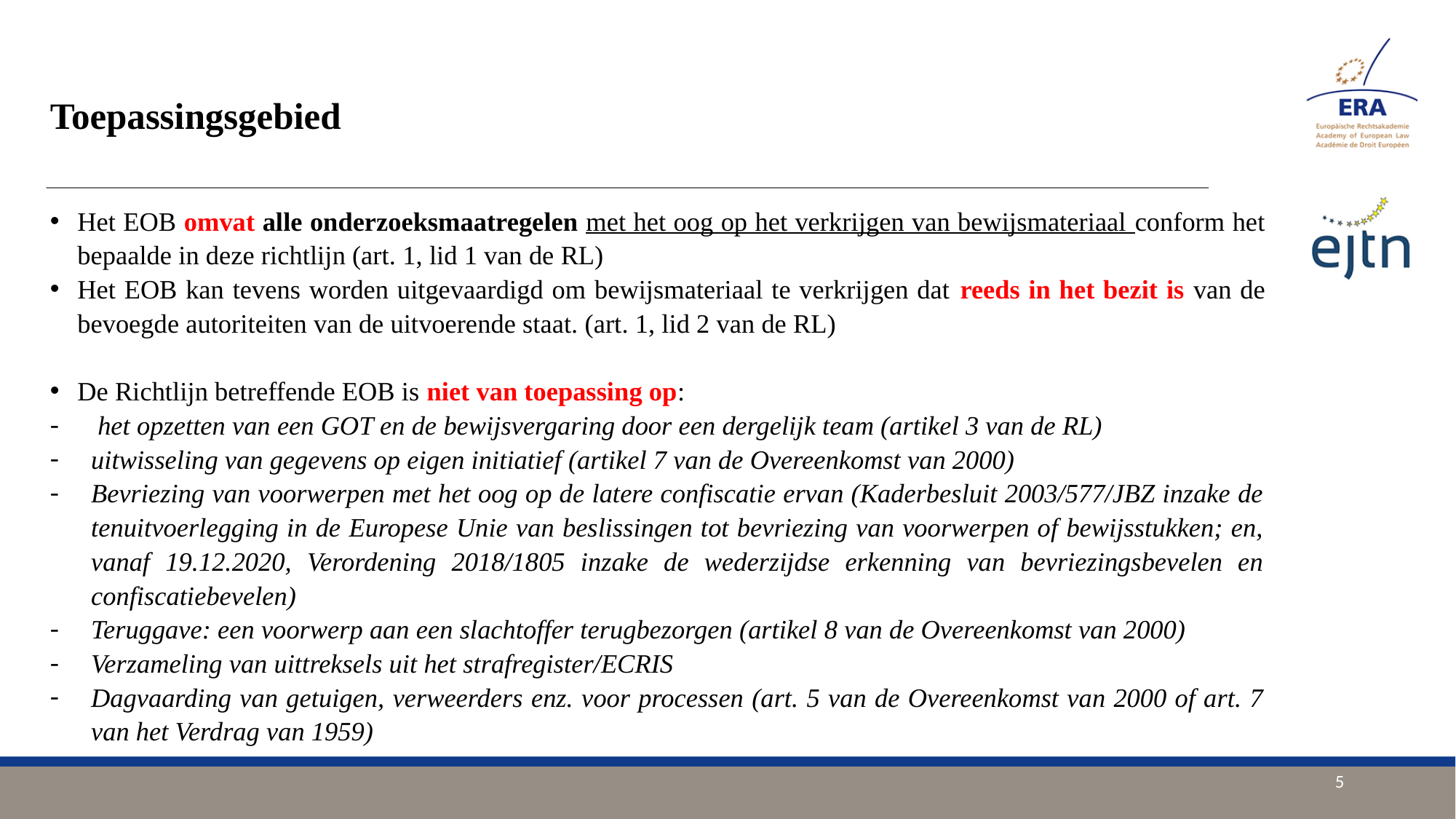

# Toepassingsgebied
Het EOB omvat alle onderzoeksmaatregelen met het oog op het verkrijgen van bewijsmateriaal conform het bepaalde in deze richtlijn (art. 1, lid 1 van de RL)
Het EOB kan tevens worden uitgevaardigd om bewijsmateriaal te verkrijgen dat reeds in het bezit is van de bevoegde autoriteiten van de uitvoerende staat. (art. 1, lid 2 van de RL)

De Richtlijn betreffende EOB is niet van toepassing op:
 het opzetten van een GOT en de bewijsvergaring door een dergelijk team (artikel 3 van de RL)
uitwisseling van gegevens op eigen initiatief (artikel 7 van de Overeenkomst van 2000)
Bevriezing van voorwerpen met het oog op de latere confiscatie ervan (Kaderbesluit 2003/577/JBZ inzake de tenuitvoerlegging in de Europese Unie van beslissingen tot bevriezing van voorwerpen of bewijsstukken; en, vanaf 19.12.2020, Verordening 2018/1805 inzake de wederzijdse erkenning van bevriezingsbevelen en confiscatiebevelen)
Teruggave: een voorwerp aan een slachtoffer terugbezorgen (artikel 8 van de Overeenkomst van 2000)
Verzameling van uittreksels uit het strafregister/ECRIS
Dagvaarding van getuigen, verweerders enz. voor processen (art. 5 van de Overeenkomst van 2000 of art. 7 van het Verdrag van 1959)

5